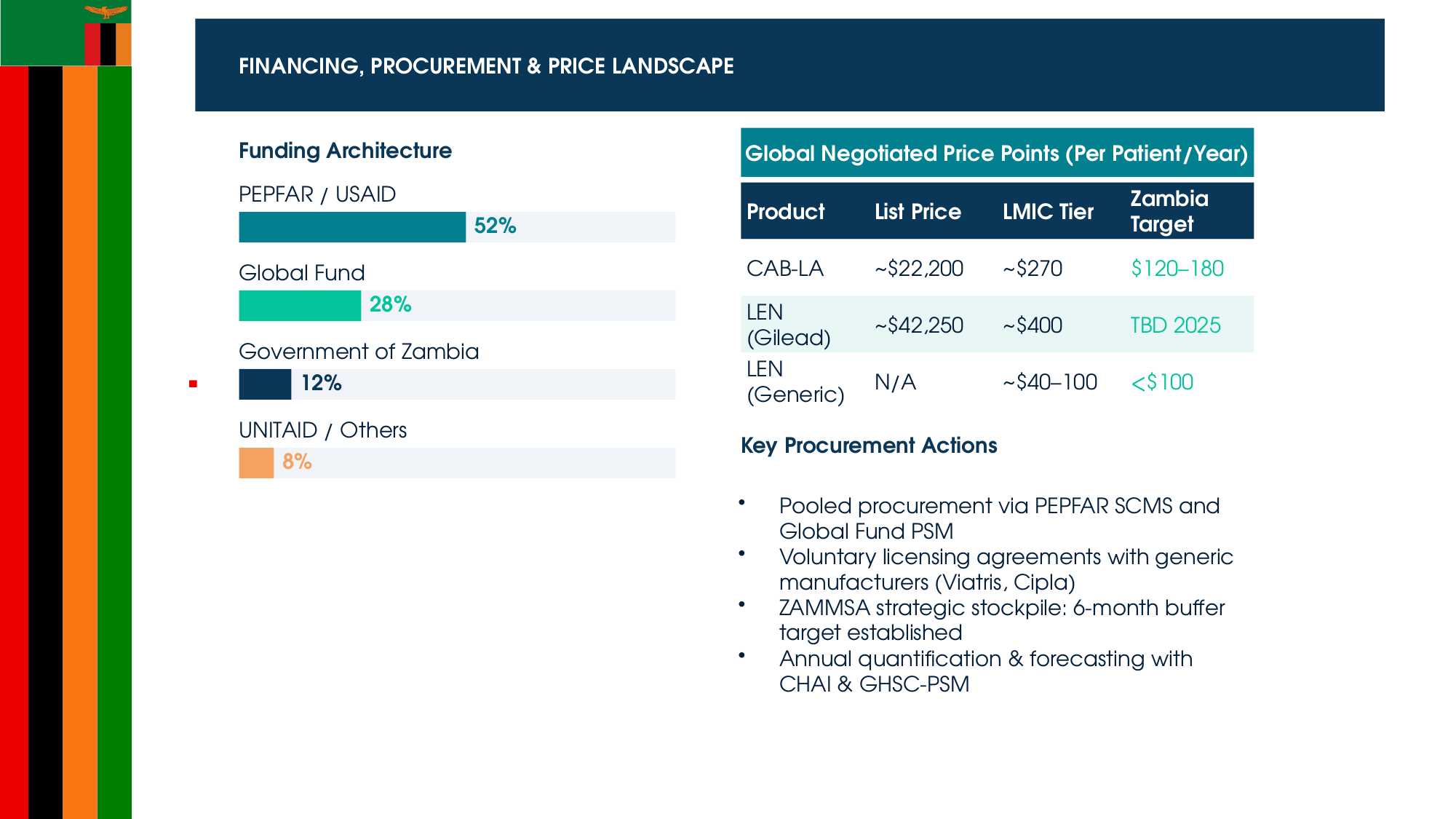

FINANCING, PROCUREMENT & PRICE LANDSCAPE

Funding Architecture

Global Negotiated Price Points (Per Patient/Year)
PEPFAR / USAID

Product
List Price
LMIC Tier
Zambia Target
52%

CAB-LA
~$22,200
~$270
$120–180
Global Fund
28%

LEN (Gilead)
~$42,250
~$400
TBD 2025
Government of Zambia

LEN (Generic)
N/A
~$40–100
<$100
12%

UNITAID / Others
Key Procurement Actions
8%

Pooled procurement via PEPFAR SCMS and Global Fund PSM
Voluntary licensing agreements with generic manufacturers (Viatris, Cipla)
ZAMMSA strategic stockpile: 6-month buffer target established
Annual quantification & forecasting with CHAI & GHSC-PSM